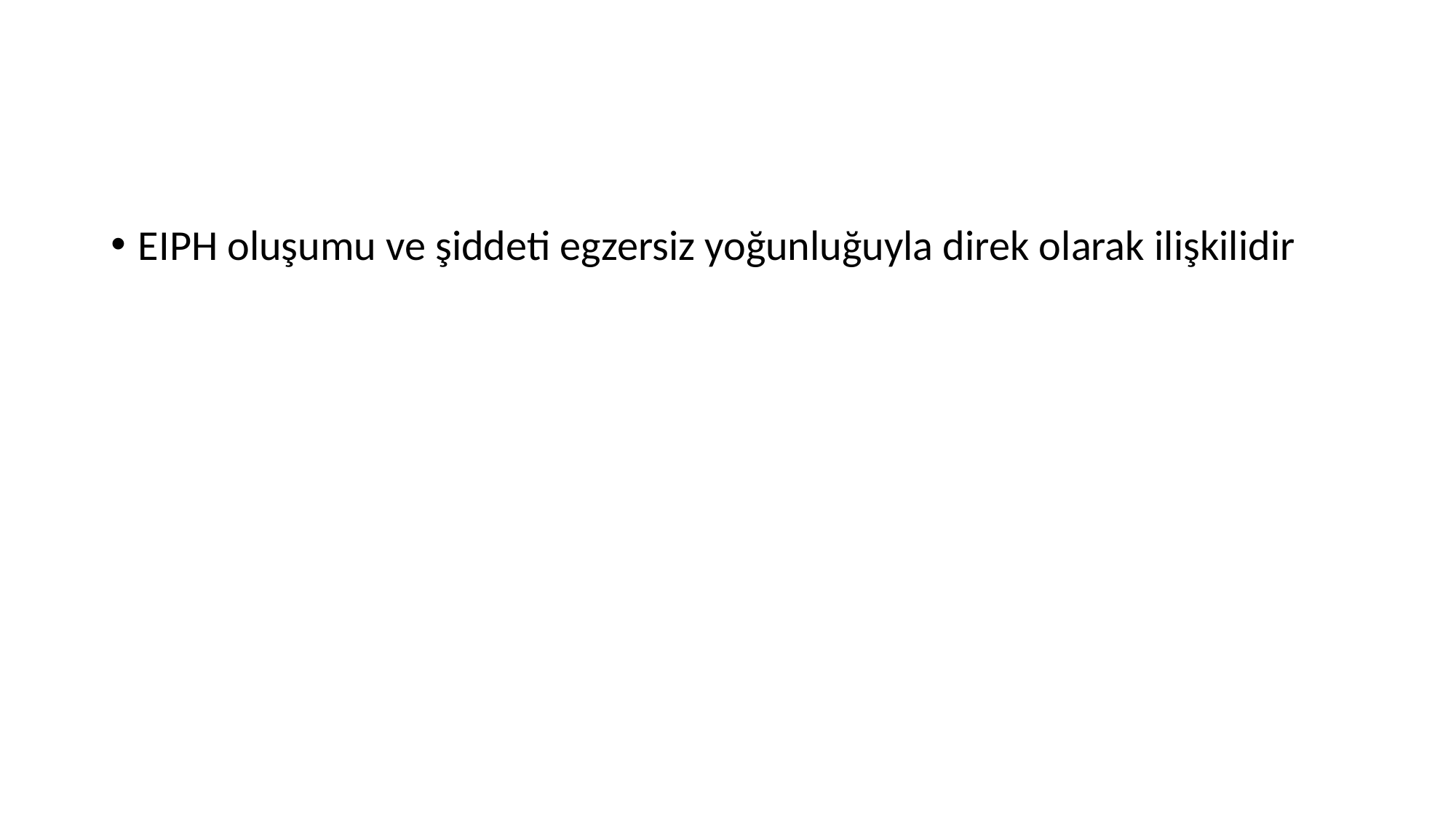

#
EIPH oluşumu ve şiddeti egzersiz yoğunluğuyla direk olarak ilişkilidir